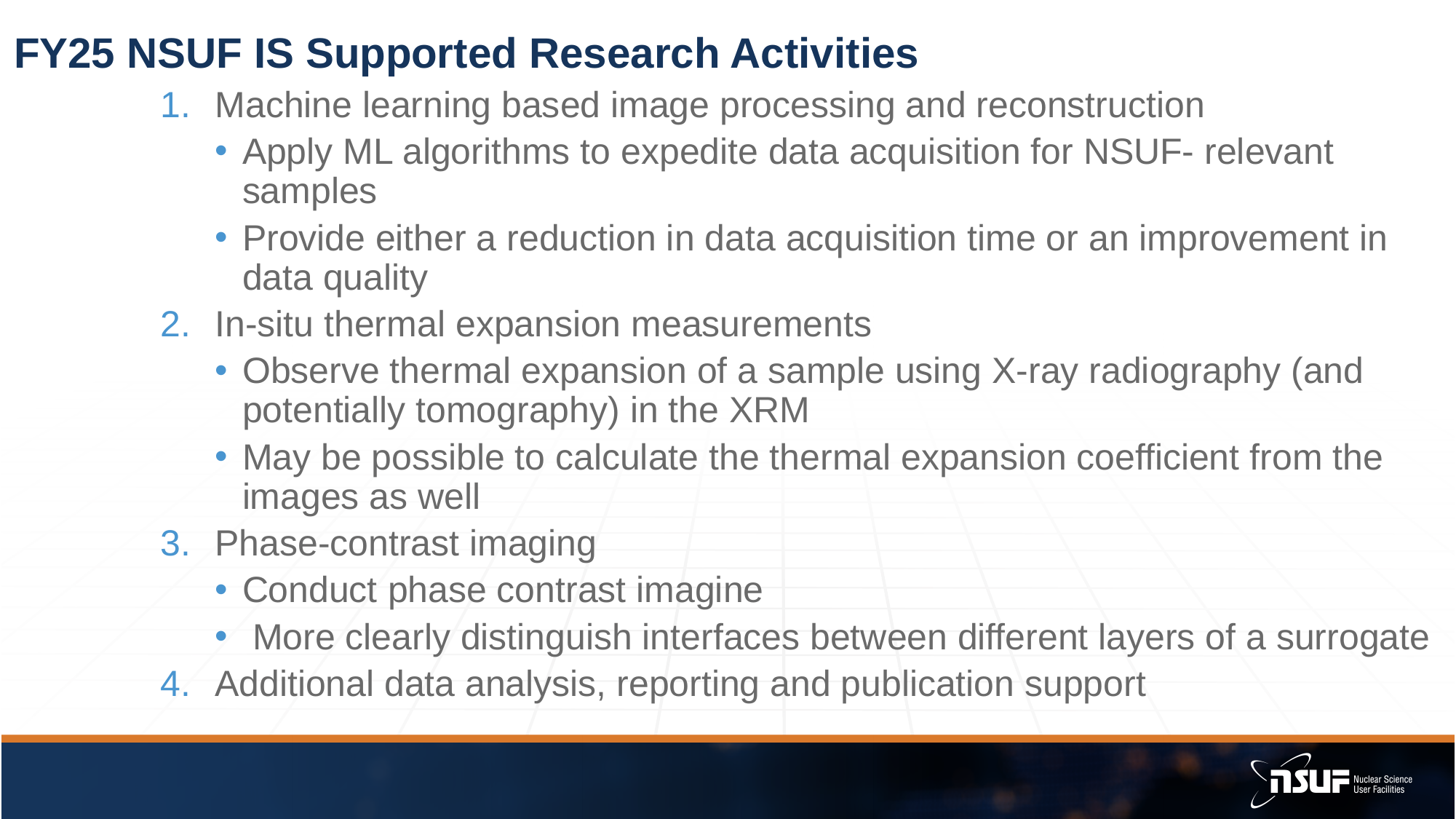

FY25 NSUF IS Supported Research Activities
Machine learning based image processing and reconstruction
Apply ML algorithms to expedite data acquisition for NSUF- relevant samples
Provide either a reduction in data acquisition time or an improvement in data quality
In-situ thermal expansion measurements
Observe thermal expansion of a sample using X-ray radiography (and potentially tomography) in the XRM
May be possible to calculate the thermal expansion coefficient from the images as well
Phase-contrast imaging
Conduct phase contrast imagine
 More clearly distinguish interfaces between different layers of a surrogate
Additional data analysis, reporting and publication support